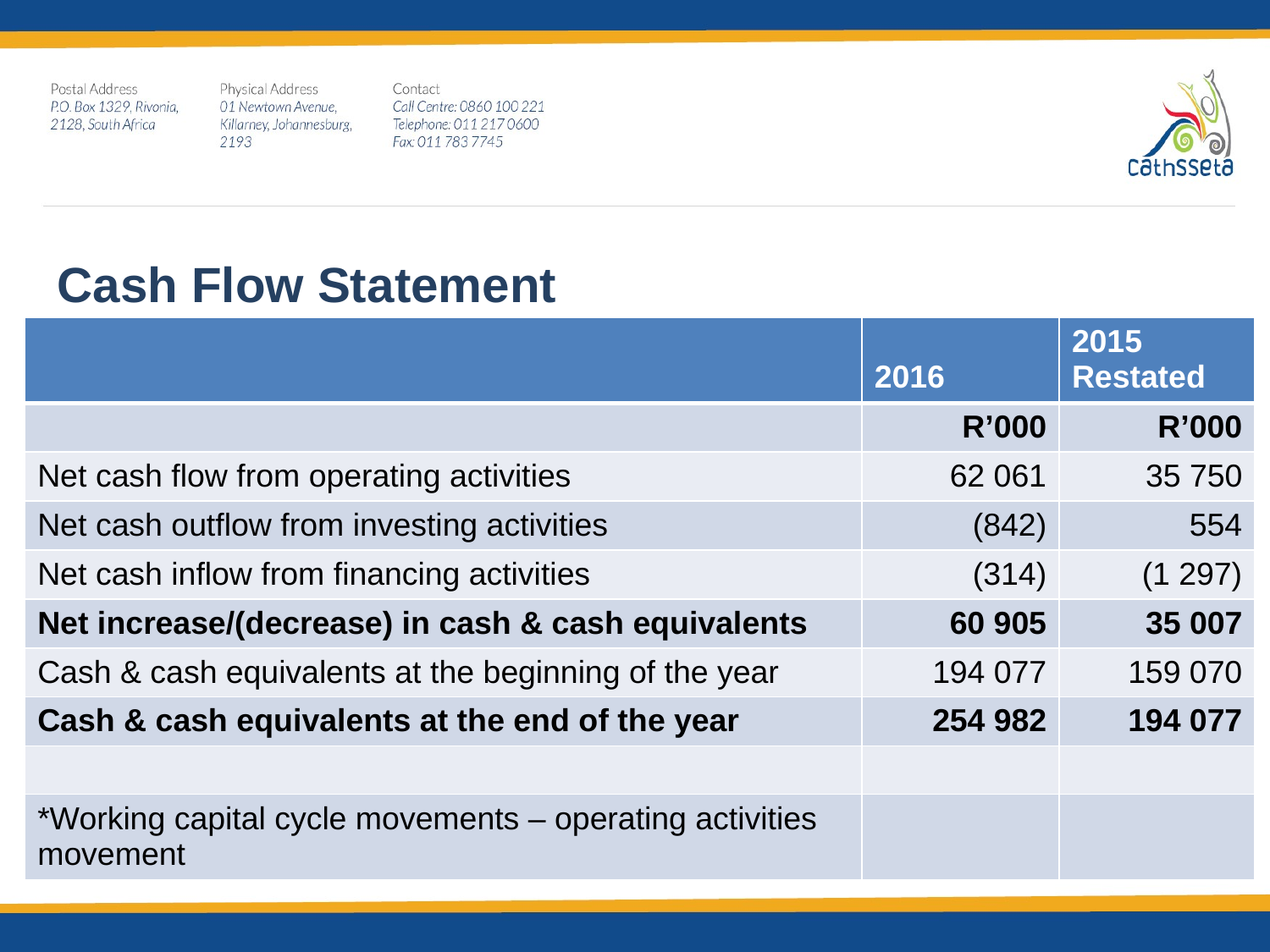

Cash Flow Statement
|  | 2016 | 2015 Restated |
| --- | --- | --- |
|  | R’000 | R’000 |
| Net cash flow from operating activities | 62 061 | 35 750 |
| Net cash outflow from investing activities | (842) | 554 |
| Net cash inflow from financing activities | (314) | (1 297) |
| Net increase/(decrease) in cash & cash equivalents | 60 905 | 35 007 |
| Cash & cash equivalents at the beginning of the year | 194 077 | 159 070 |
| Cash & cash equivalents at the end of the year | 254 982 | 194 077 |
|  |  |  |
| \*Working capital cycle movements – operating activities movement |  |  |